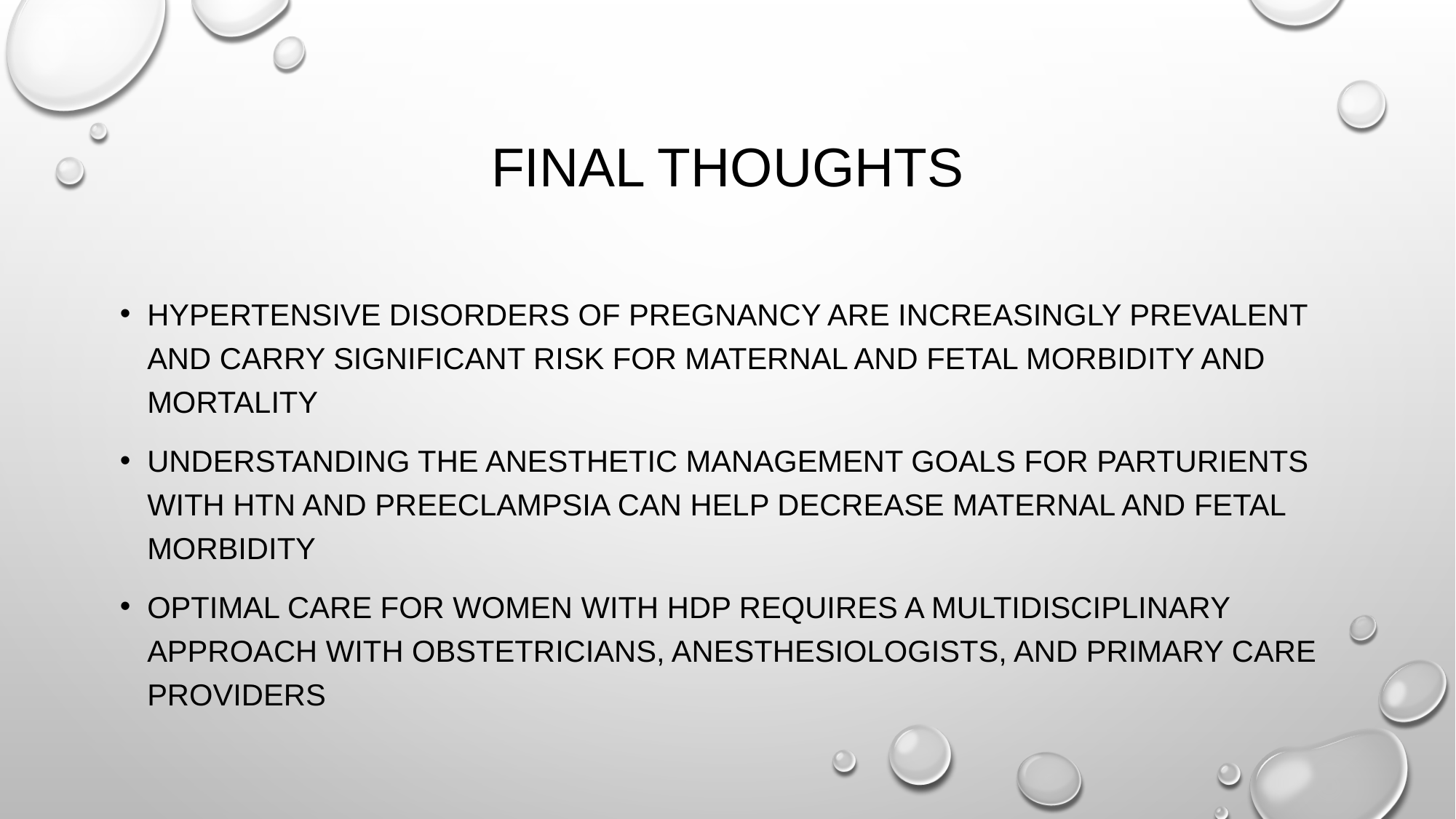

# Final thoughts
Hypertensive disorders of pregnancy are increasingly prevalent and carry significant risk for maternal and fetal morbidity and mortality
Understanding the anesthetic management goals for parturients with htn and preeclampsia can help decrease maternal and fetal morbidity
Optimal care for women with hdp requires a multidisciplinary approach with obstetricians, anesthesiologists, and primary care providers